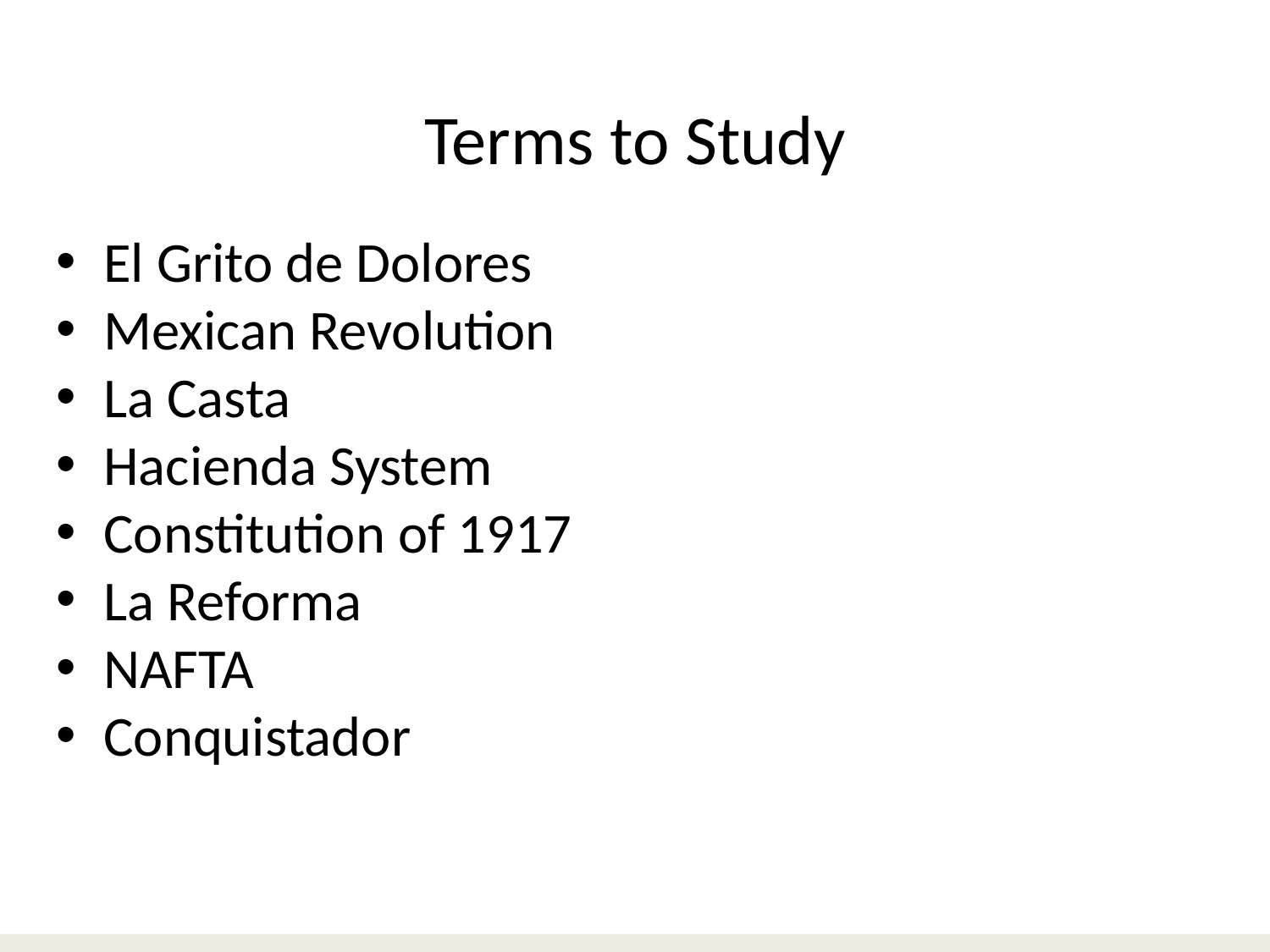

# Terms to Study
El Grito de Dolores
Mexican Revolution
La Casta
Hacienda System
Constitution of 1917
La Reforma
NAFTA
Conquistador